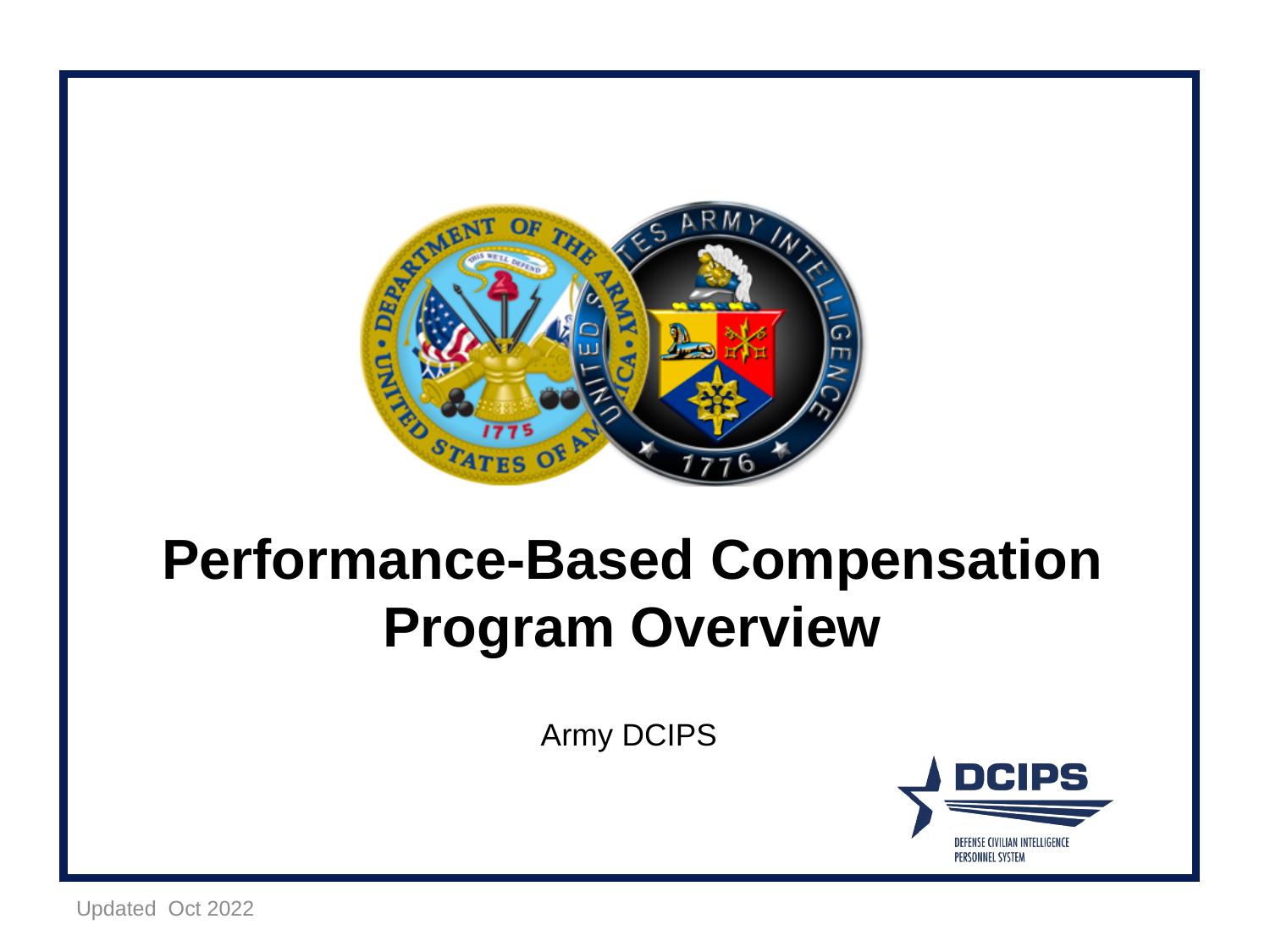

# Performance-Based Compensation Program Overview

Army DCIPS
Updated  Oct 2022